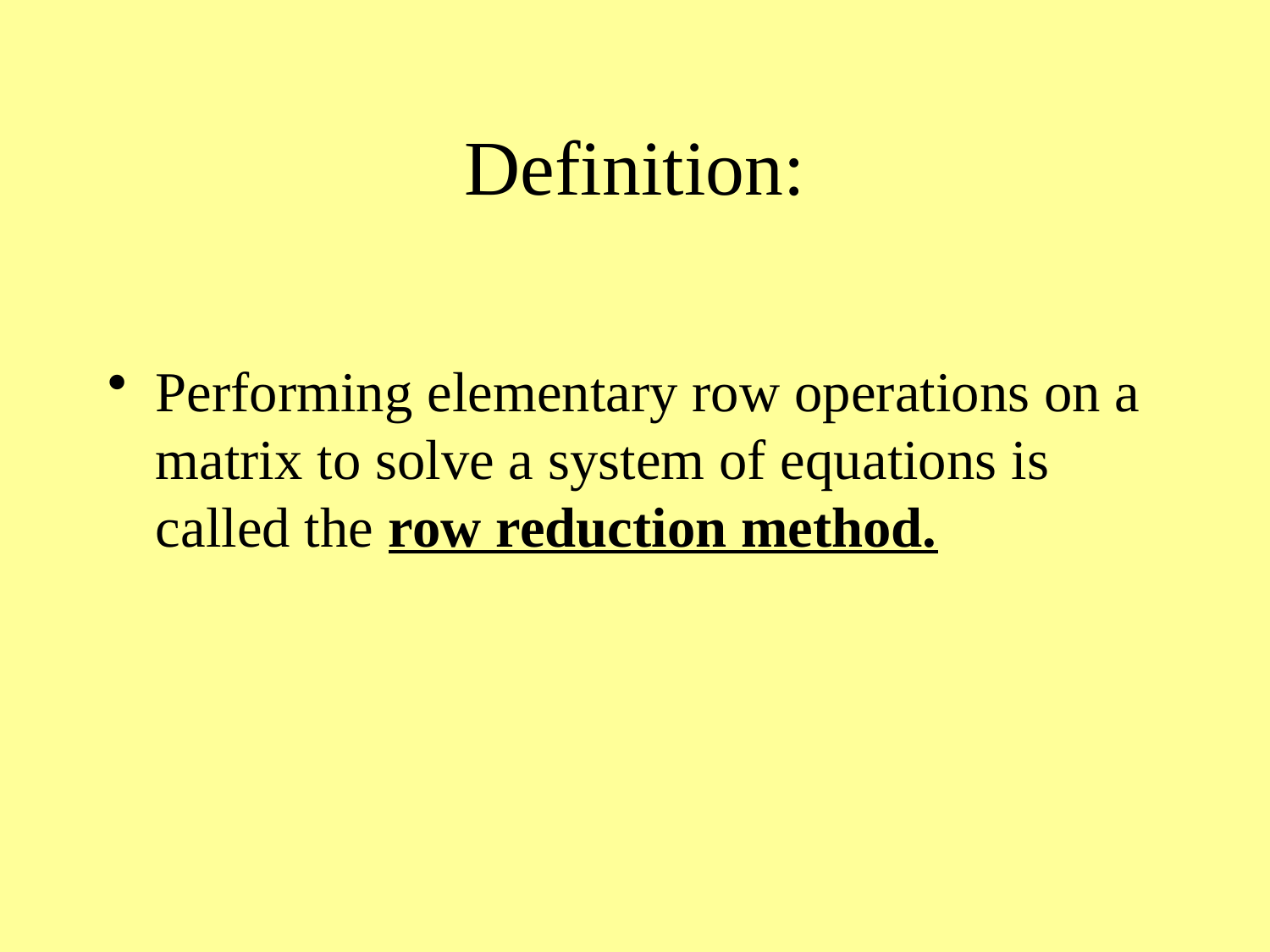

# Definition:
Performing elementary row operations on a matrix to solve a system of equations is called the row reduction method.